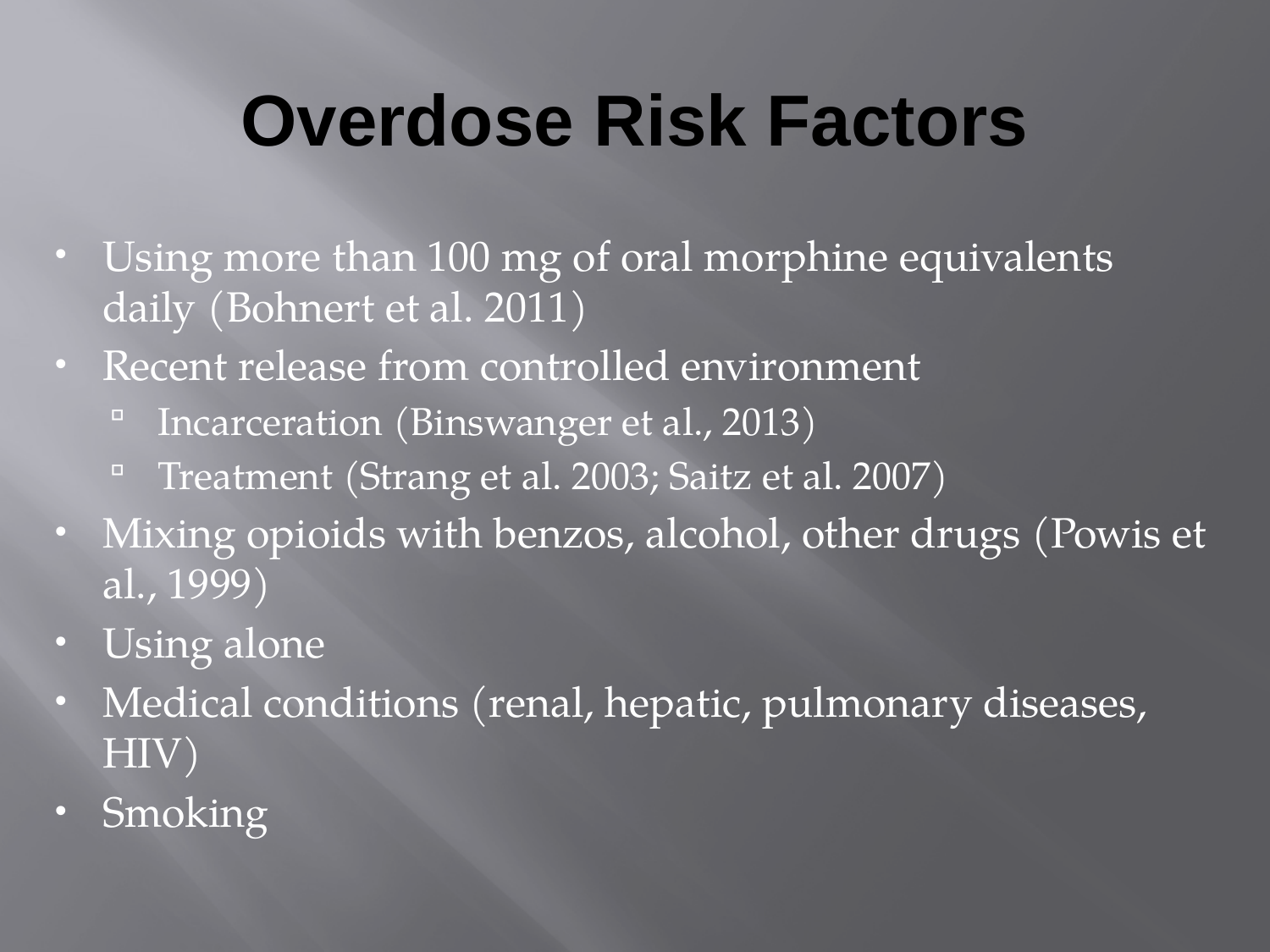

# Overdose Risk Factors
Using more than 100 mg of oral morphine equivalents daily (Bohnert et al. 2011)
Recent release from controlled environment
Incarceration (Binswanger et al., 2013)
Treatment (Strang et al. 2003; Saitz et al. 2007)
Mixing opioids with benzos, alcohol, other drugs (Powis et al., 1999)
Using alone
Medical conditions (renal, hepatic, pulmonary diseases, HIV)
Smoking